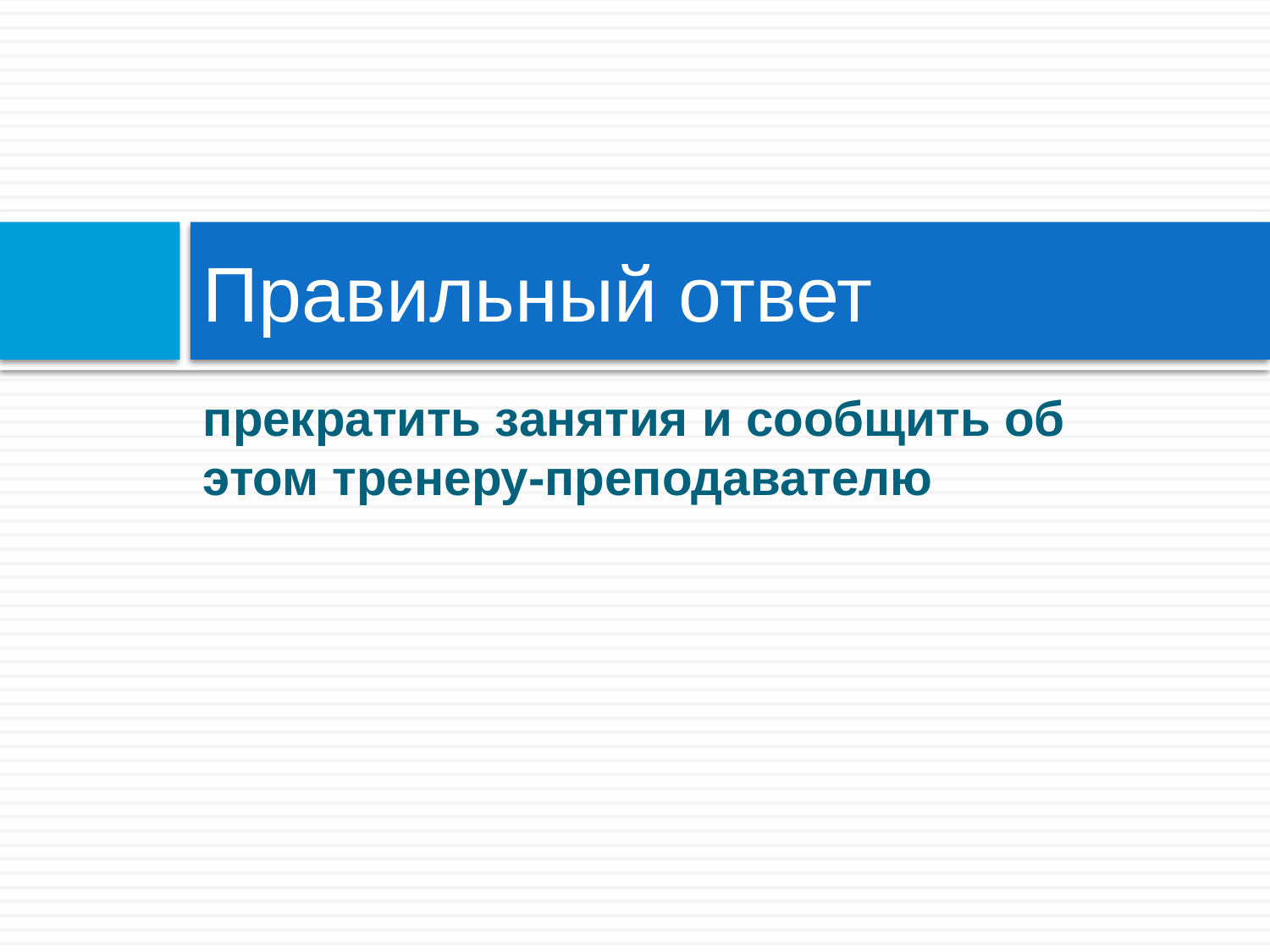

# Правильный ответ
прекратить занятия и сообщить об этом тренеру-преподавателю